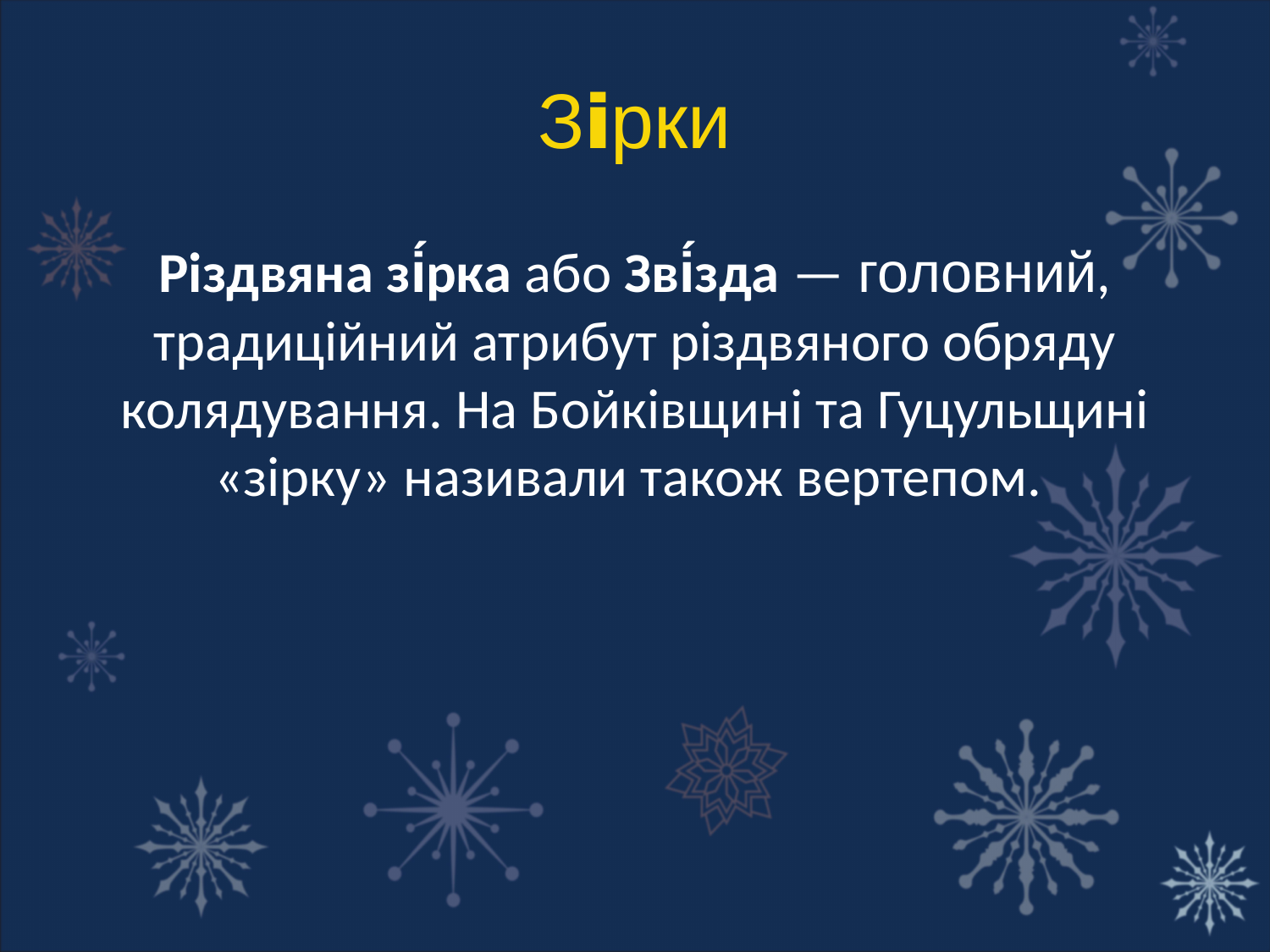

# Зiрки
Різдвяна зі́рка або Зві́зда — головний, традиційний атрибут різдвяного обряду колядування. На Бойківщині та Гуцульщині «зірку» називали також вертепом.